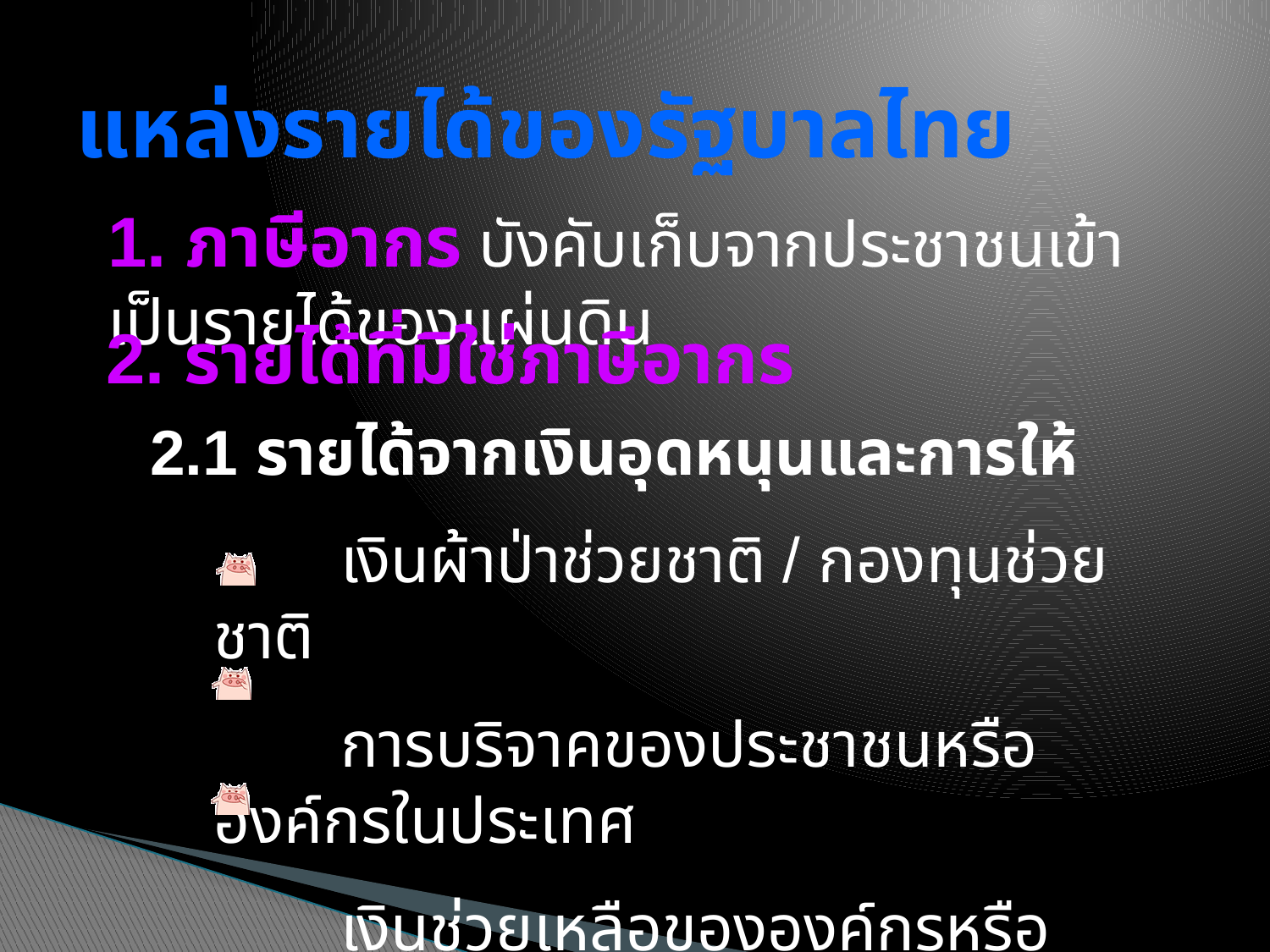

# แหล่งรายได้ของรัฐบาลไทย
1. ภาษีอากร บังคับเก็บจากประชาชนเข้าเป็นรายได้ของแผ่นดิน
2. รายได้ที่มิใช่ภาษีอากร
2.1 รายได้จากเงินอุดหนุนและการให้
	เงินผ้าป่าช่วยชาติ / กองทุนช่วยชาติ
	การบริจาคของประชาชนหรือองค์กรในประเทศ
	เงินช่วยเหลือขององค์กรหรือรัฐบาลต่างประเทศ
.
.
.